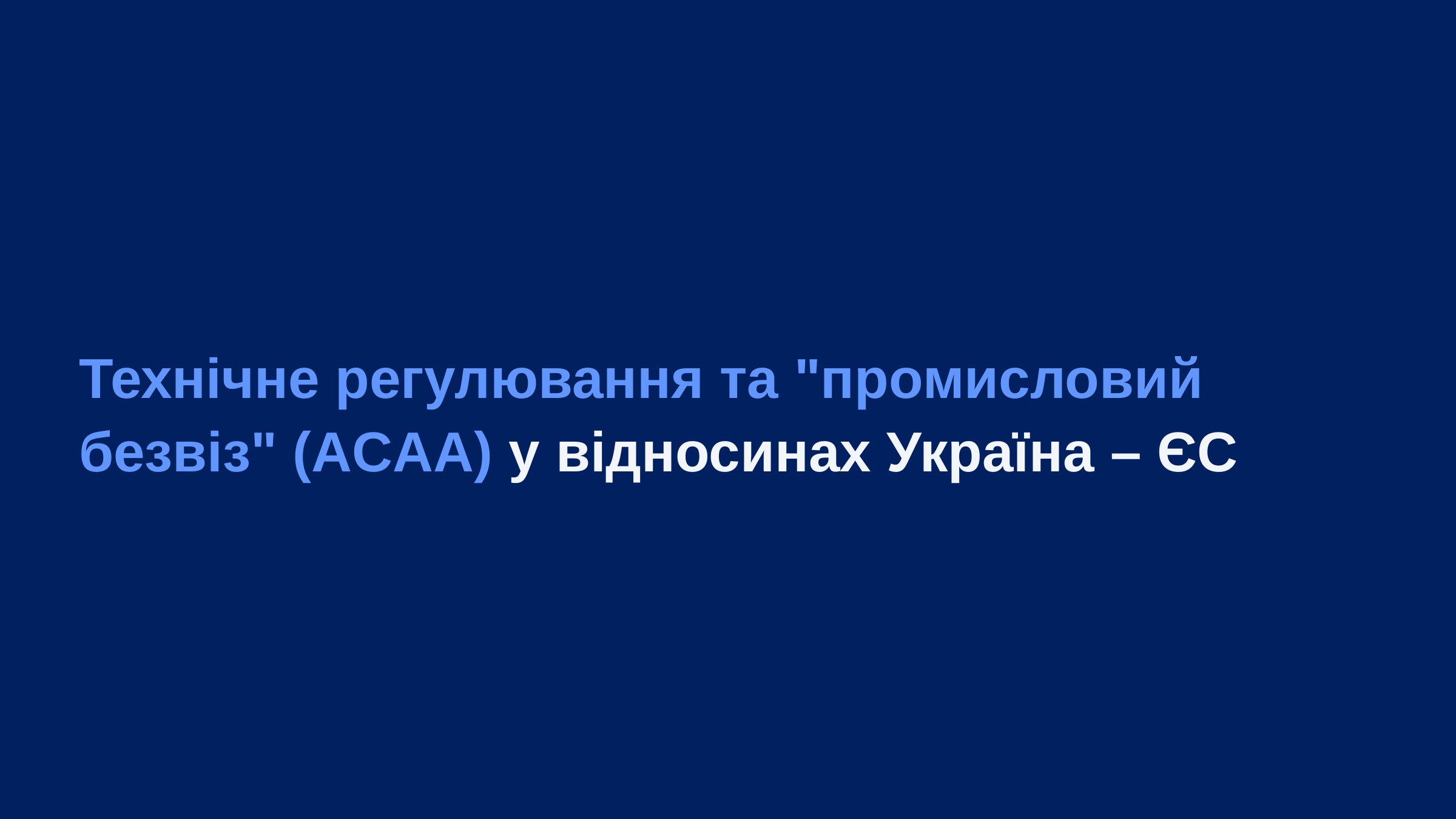

Технічне регулювання та "промисловий безвіз" (ACAA) у відносинах Україна – ЄС